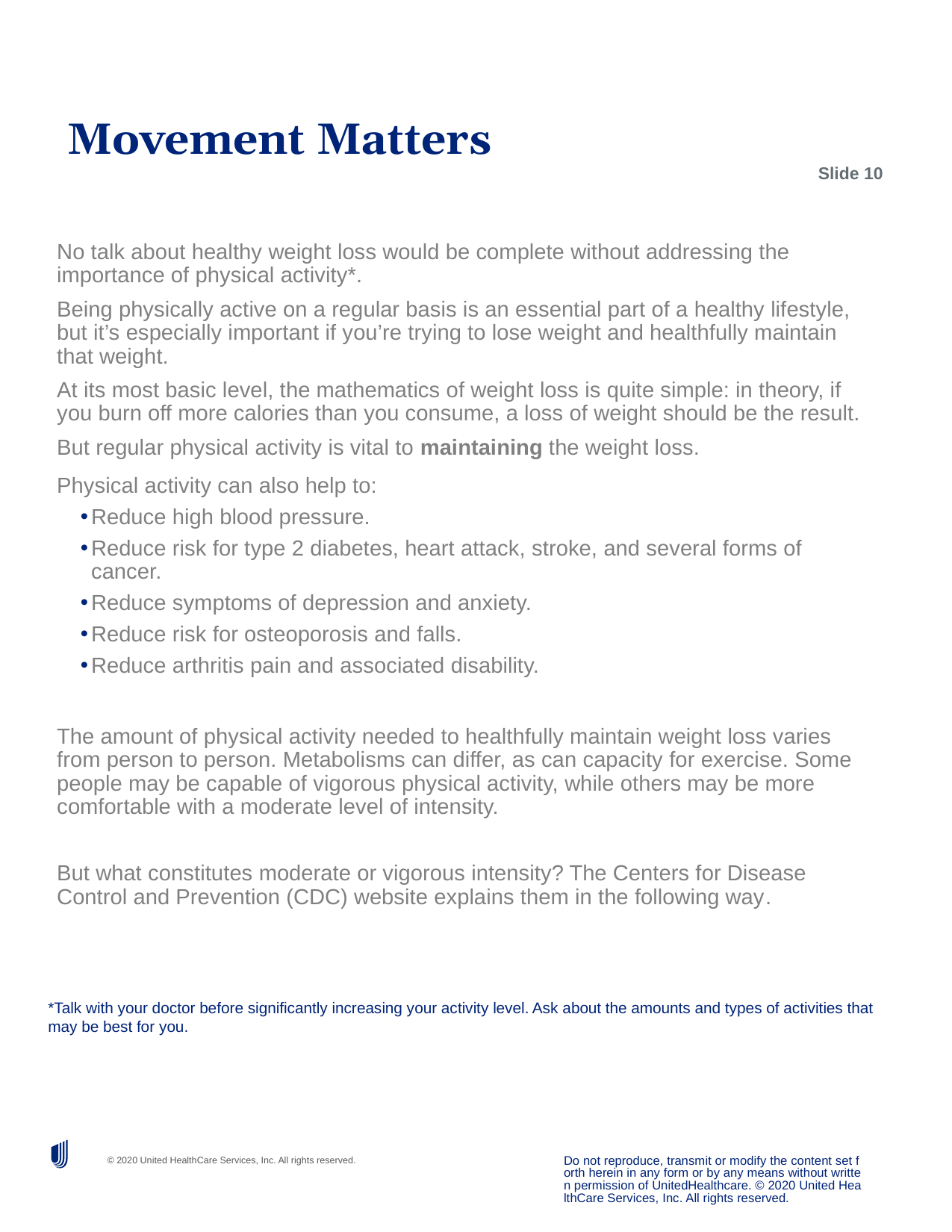

# Movement Matters
Slide 10
No talk about healthy weight loss would be complete without addressing the importance of physical activity*.
Being physically active on a regular basis is an essential part of a healthy lifestyle, but it’s especially important if you’re trying to lose weight and healthfully maintain that weight.
At its most basic level, the mathematics of weight loss is quite simple: in theory, if you burn off more calories than you consume, a loss of weight should be the result.
But regular physical activity is vital to maintaining the weight loss.
Physical activity can also help to:
Reduce high blood pressure.
Reduce risk for type 2 diabetes, heart attack, stroke, and several forms of cancer.
Reduce symptoms of depression and anxiety.
Reduce risk for osteoporosis and falls.
Reduce arthritis pain and associated disability.

The amount of physical activity needed to healthfully maintain weight loss varies from person to person. Metabolisms can differ, as can capacity for exercise. Some people may be capable of vigorous physical activity, while others may be more comfortable with a moderate level of intensity.

But what constitutes moderate or vigorous intensity? The Centers for Disease Control and Prevention (CDC) website explains them in the following way.
*Talk with your doctor before significantly increasing your activity level. Ask about the amounts and types of activities that may be best for you.
Do not reproduce, transmit or modify the content set forth herein in any form or by any means without written permission of UnitedHealthcare. © 2020 United HealthCare Services, Inc. All rights reserved.